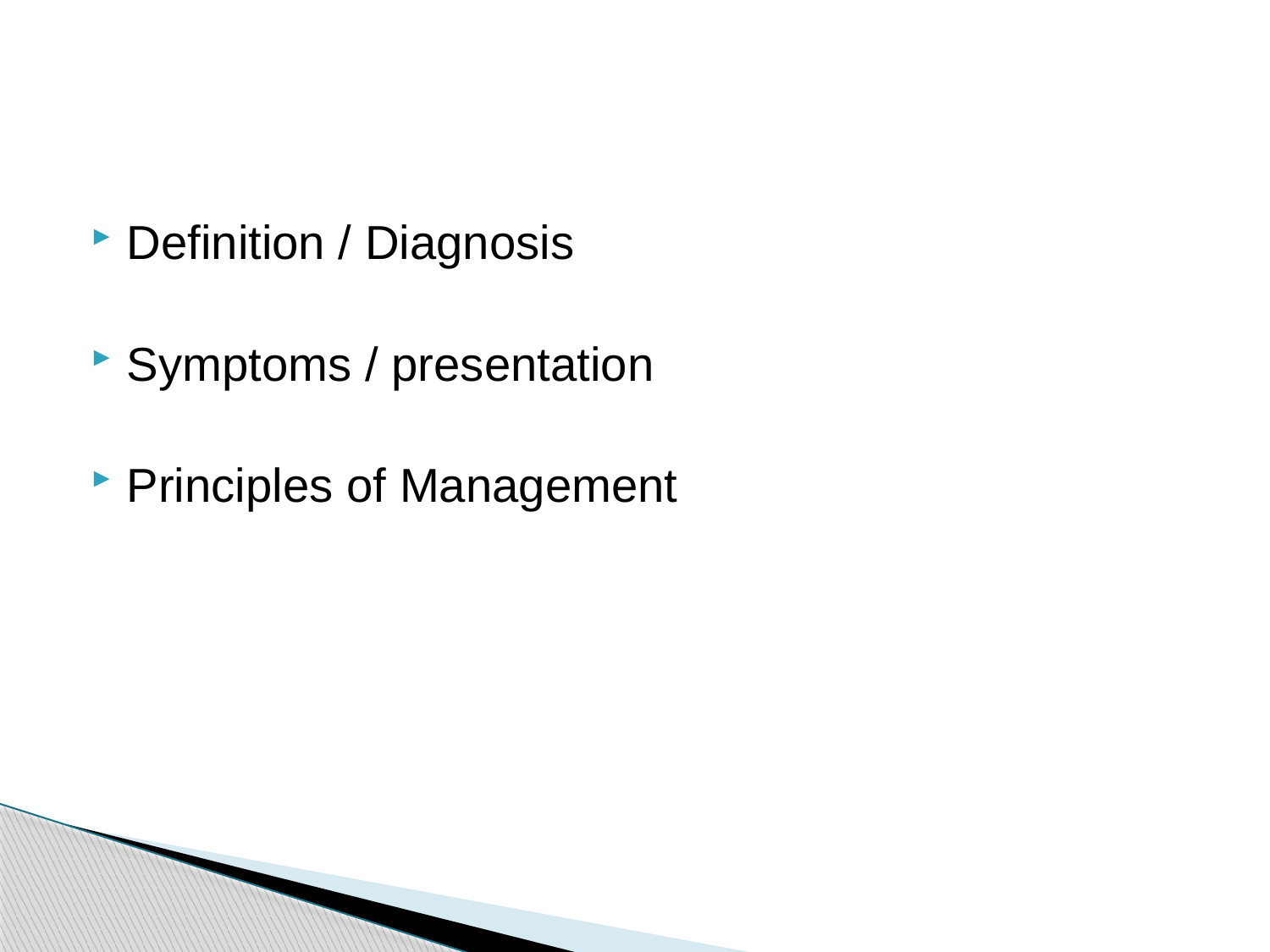

#
Definition / Diagnosis
Symptoms / presentation
Principles of Management